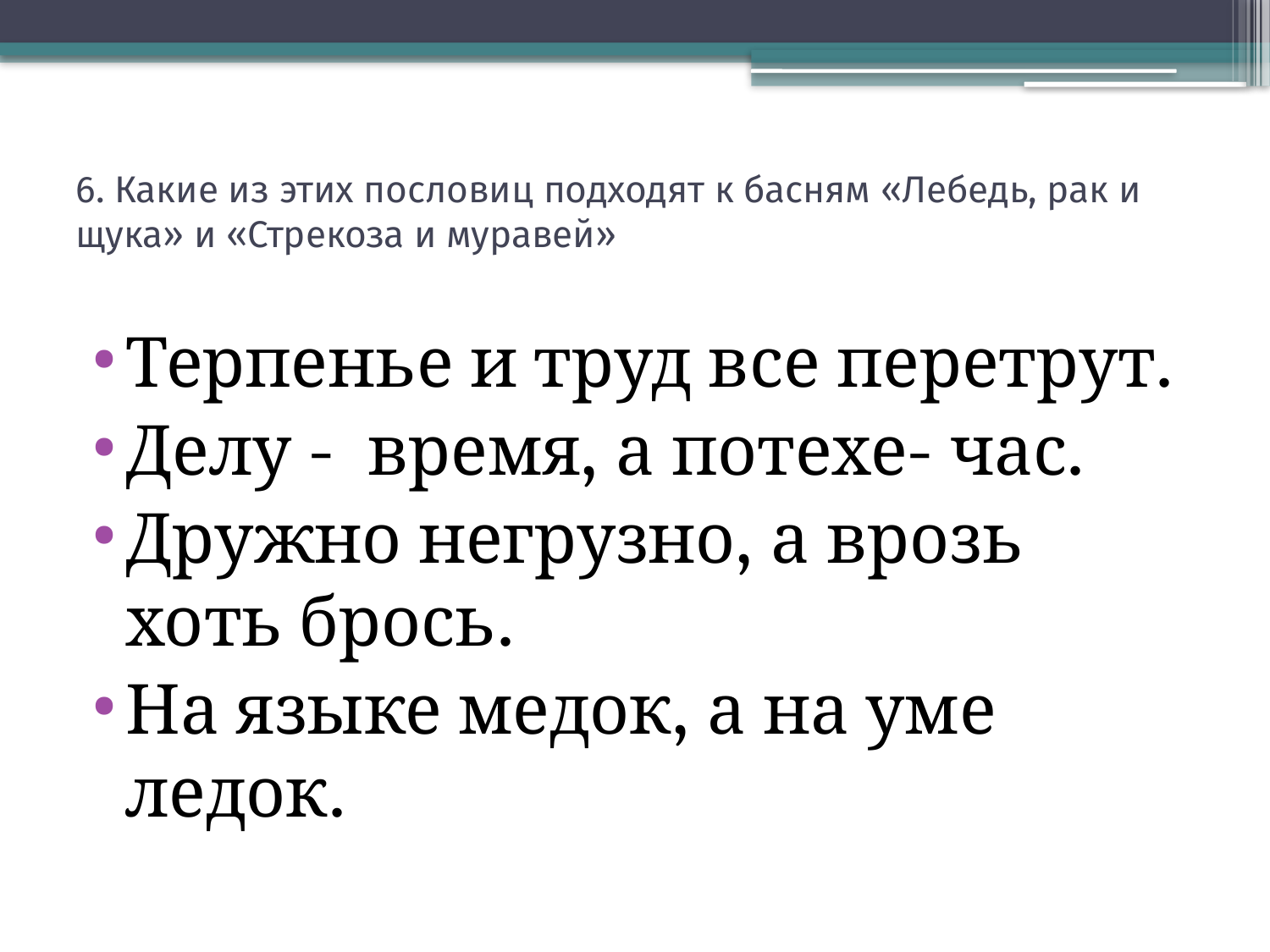

# 6. Какие из этих пословиц подходят к басням «Лебедь, рак и щука» и «Стрекоза и муравей»
Терпенье и труд все перетрут.
Делу -  время, а потехе- час.
Дружно негрузно, а врозь хоть брось.
На языке медок, а на уме ледок.